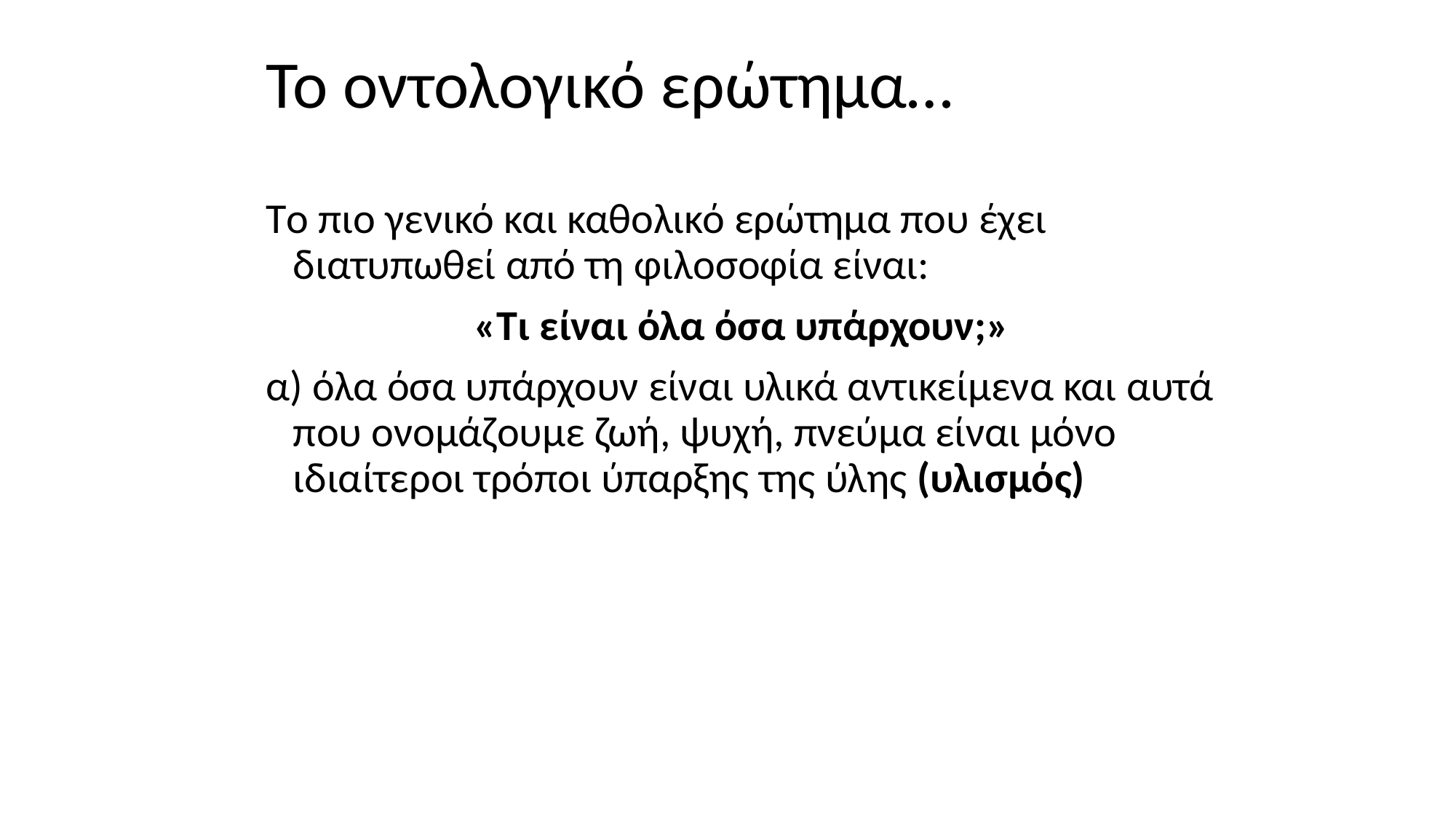

# Το οντολογικό ερώτημα…
Tο πιο γενικό και καθολικό ερώτημα που έχει διατυπωθεί από τη φιλοσοφία είναι:
«Tι είναι όλα όσα υπάρχουν;»
α) όλα όσα υπάρχουν είναι υλικά αντικείμενα και αυτά που ονομάζουμε ζωή, ψυχή, πνεύμα είναι μόνο ιδιαίτεροι τρόποι ύπαρξης της ύλης (υλισμός)